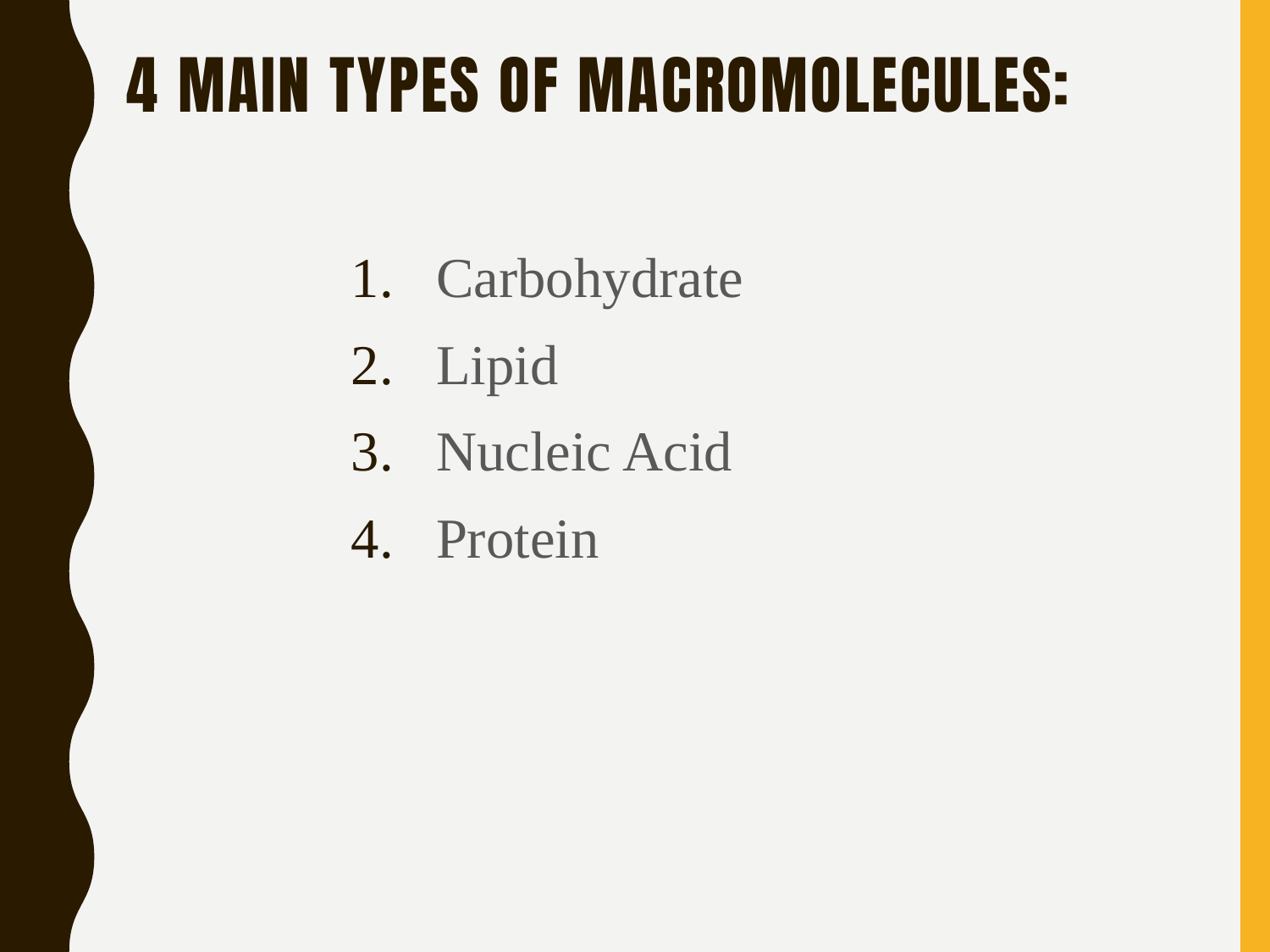

# 4 main types of macromolecules:

Carbohydrate
Lipid
Nucleic Acid
Protein